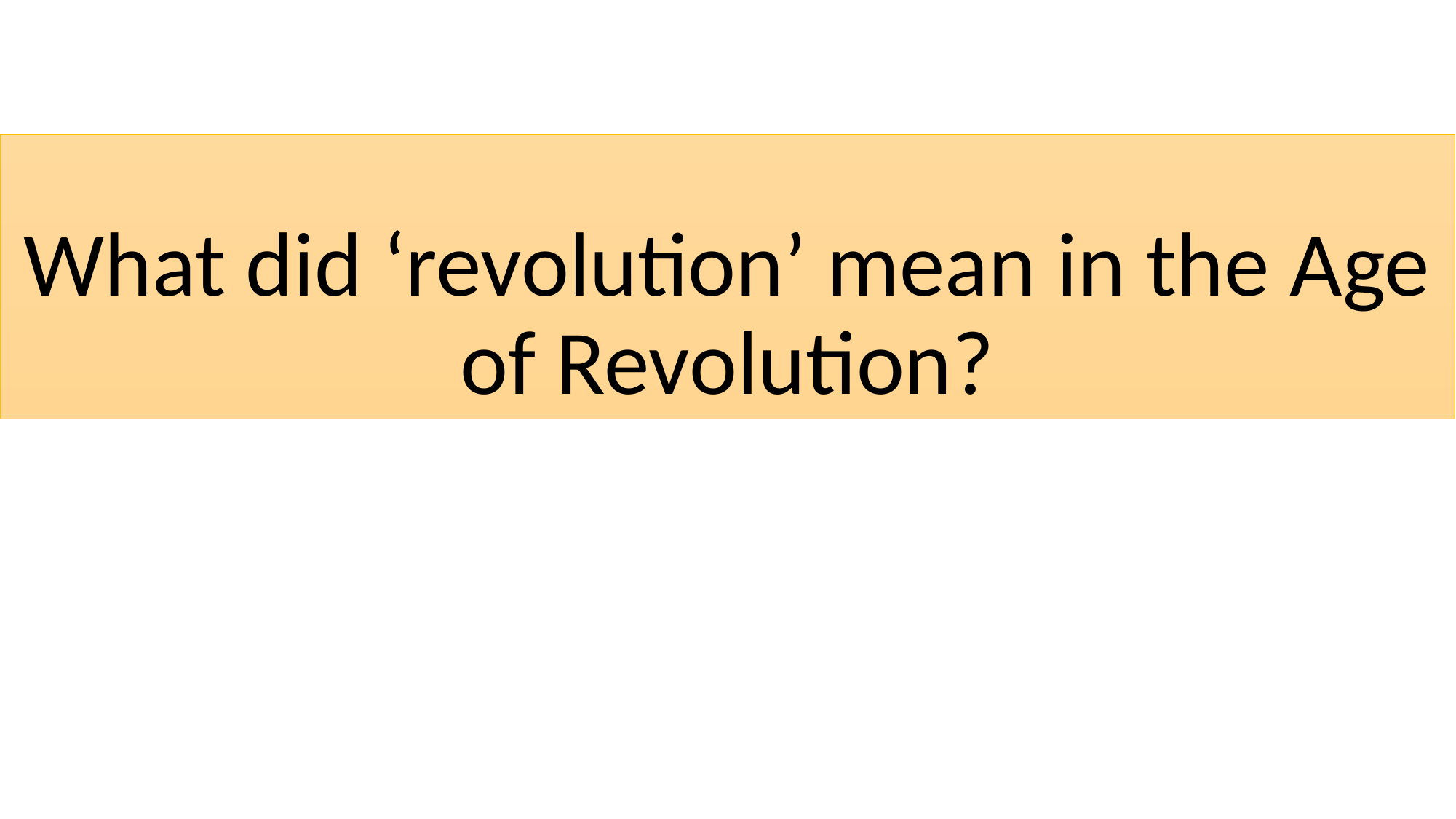

# What did ‘revolution’ mean in the Age of Revolution?